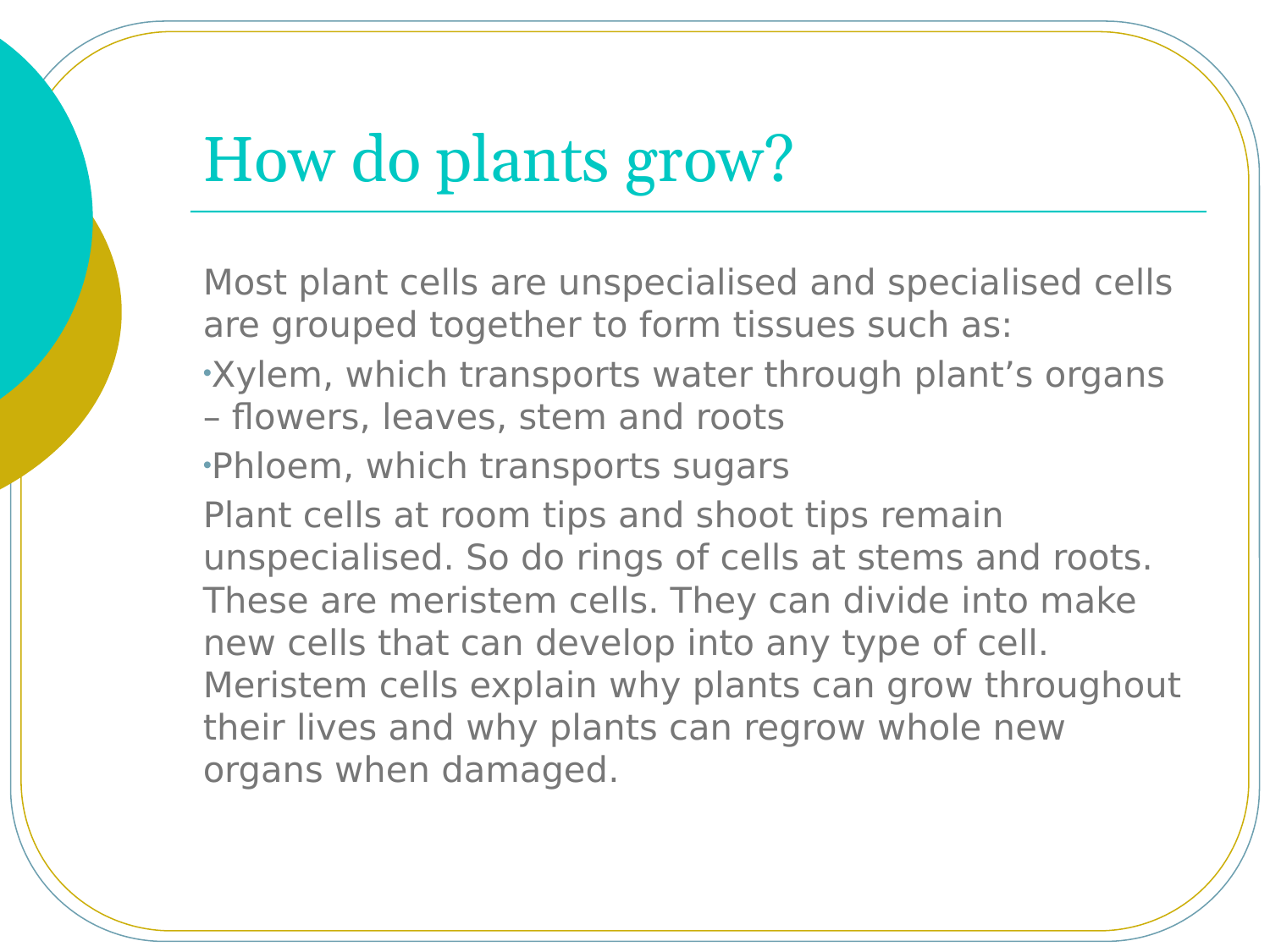

# How do plants grow?
Most plant cells are unspecialised and specialised cells are grouped together to form tissues such as:
Xylem, which transports water through plant’s organs – flowers, leaves, stem and roots
Phloem, which transports sugars
Plant cells at room tips and shoot tips remain unspecialised. So do rings of cells at stems and roots. These are meristem cells. They can divide into make new cells that can develop into any type of cell. Meristem cells explain why plants can grow throughout their lives and why plants can regrow whole new organs when damaged.